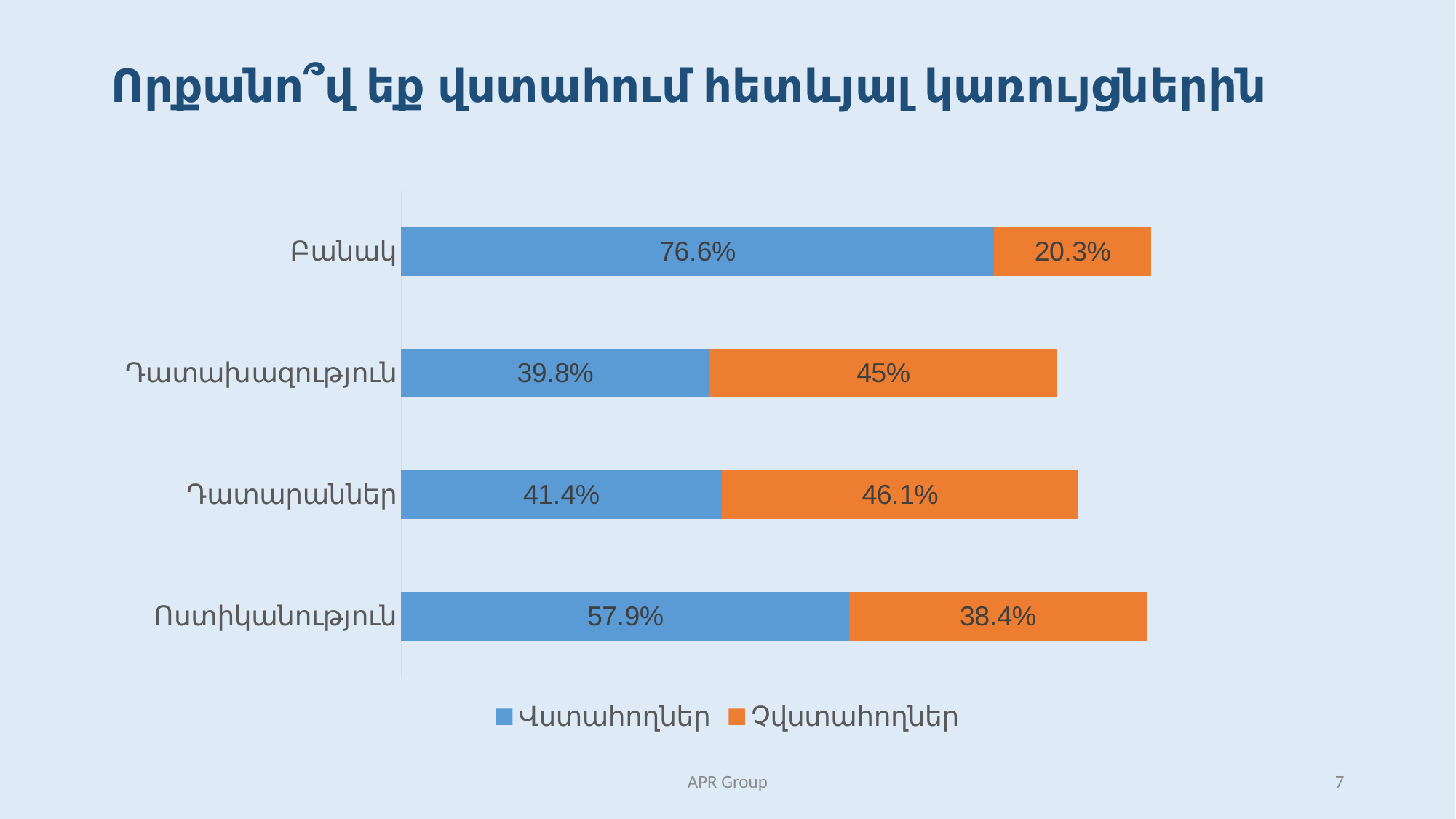

# Որքանո՞վ եք վստահում հետևյալ կառույցներին

### Chart

| Category | Վստահողներ | Չվստահողներ |
|---|---|---|
| Ոստիկանություն | 57.9 | 38.4 |
| Դատարաններ | 41.4 | 46.1 |
| Դատախազություն | 39.8 | 45.0 |
| Բանակ | 76.6 | 20.3 |
APR Group
7